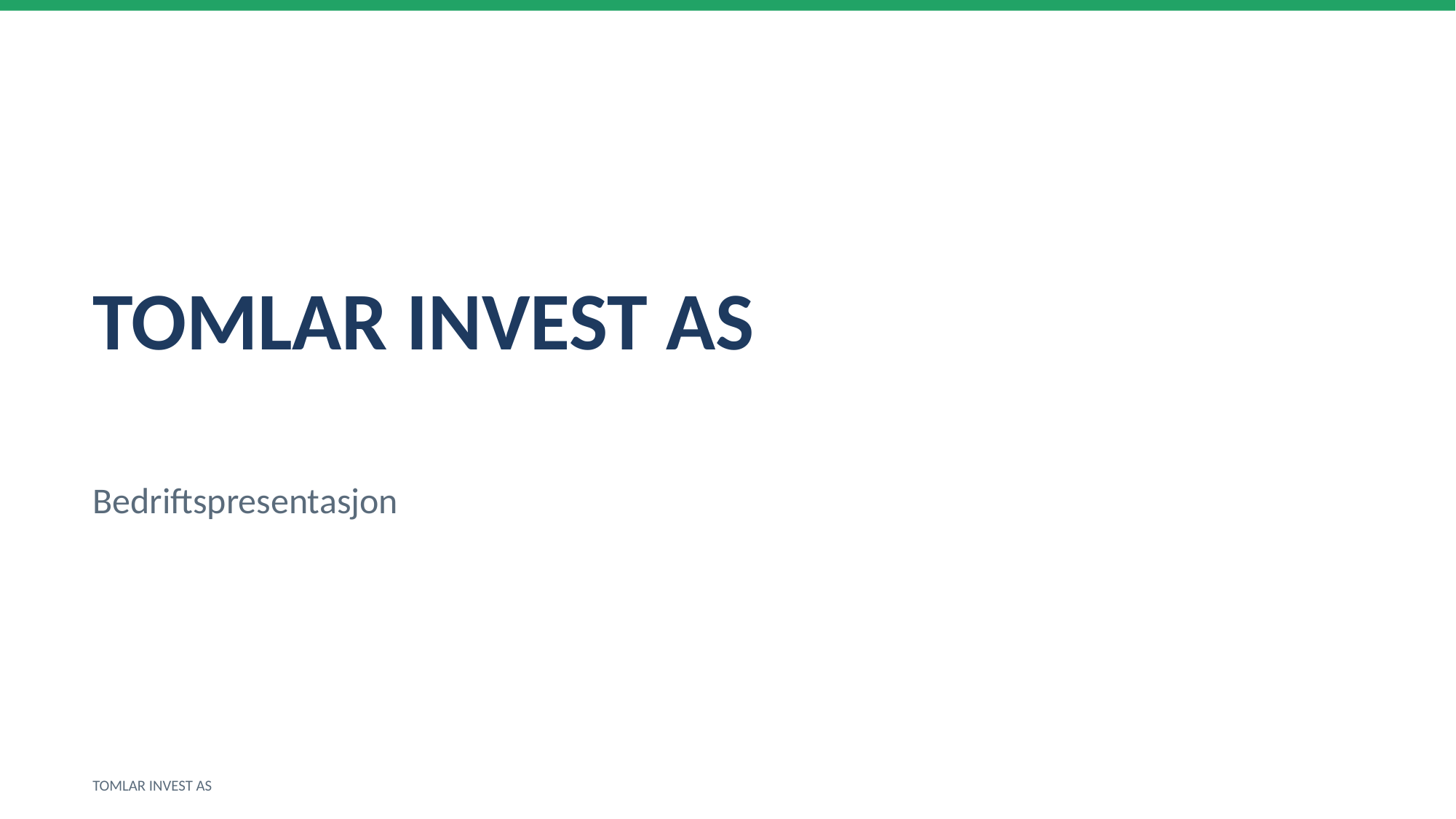

TOMLAR INVEST AS
Bedriftspresentasjon
TOMLAR INVEST AS